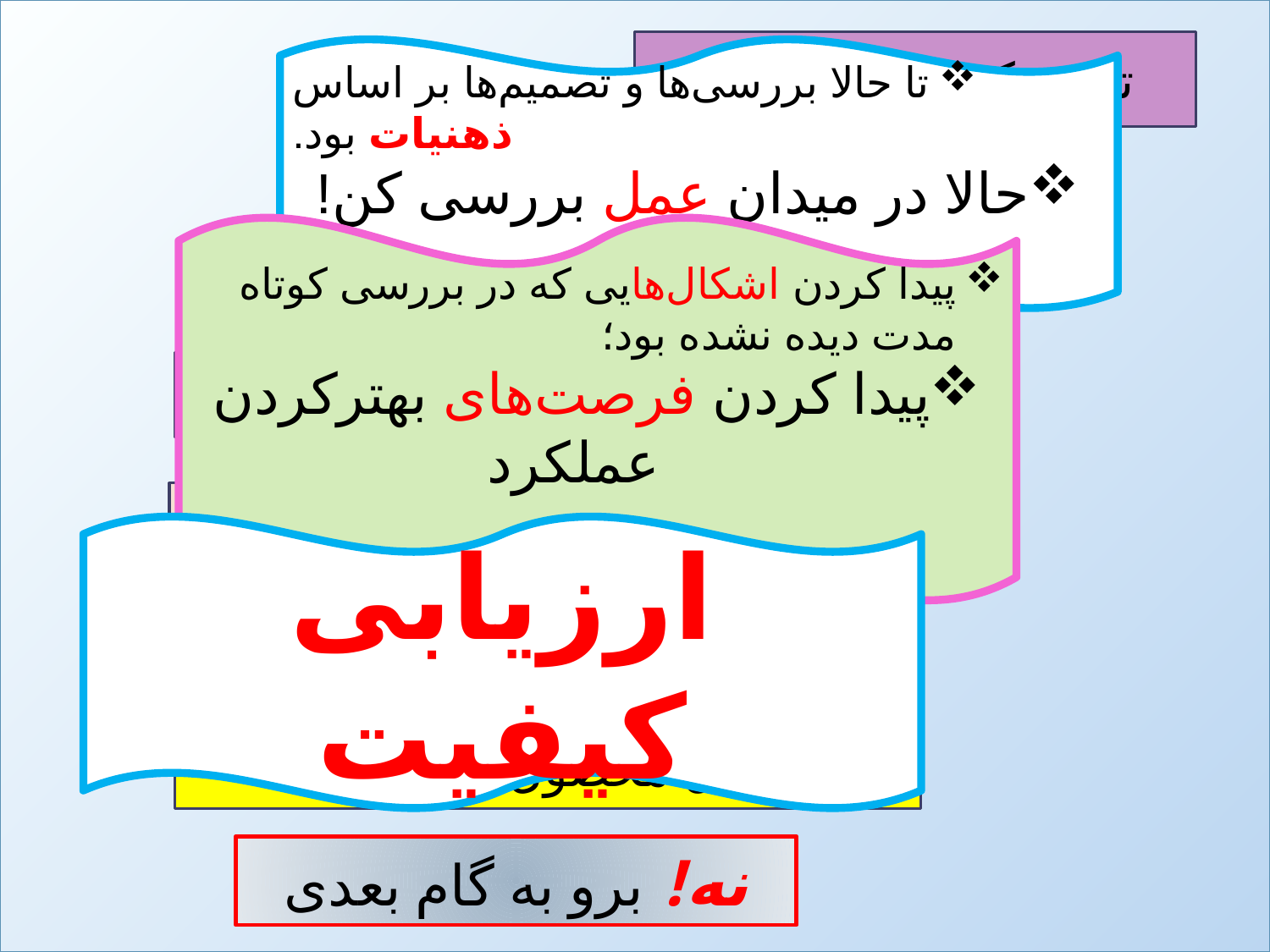

#
تعیین کیفیت موردنظر
تا حالا بررسی‌ها و تصمیم‌ها بر اساس ذهنیات بود.
حالا در میدان عمل بررسی کن!

انتخاب مجری
ارزشیابی
پیدا کردن اشکال‌هایی که در بررسی کوتاه مدت دیده نشده بود؛
پیدا کردن فرصت‌های بهترکردن عملکرد

تصمیم؟

ارزیابی تهدیدها

پایش کیفیت: پیشگیری/زنگ هشدار

ارزیابی کیفیت

اجرای کار: تولید محصول

تحویل محصول به مشتری
نه! برو به گام بعدی